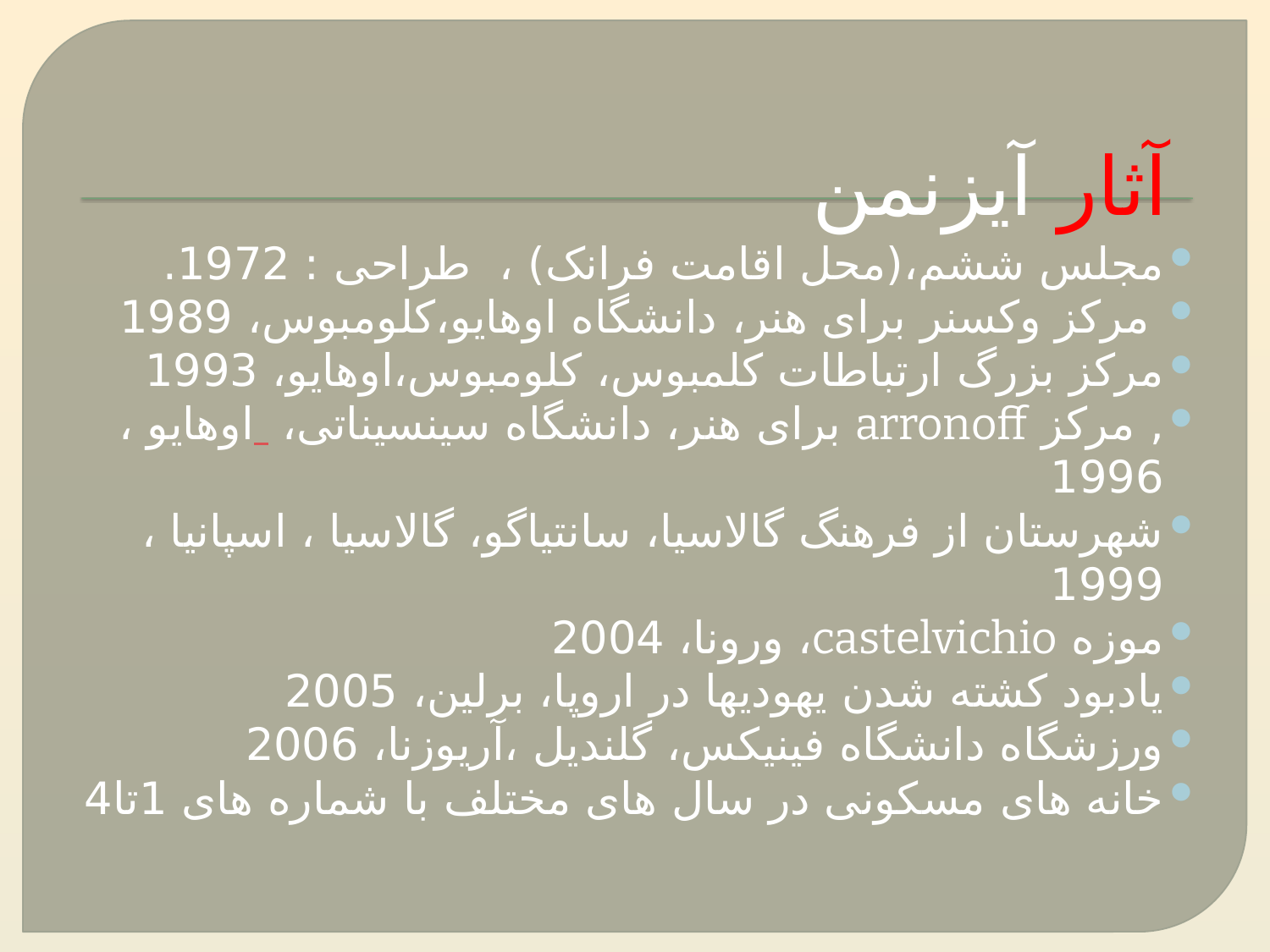

# آثار آیزنمن
مجلس ششم،(محل اقامت فرانک) ،  طراحی : 1972.
 مرکز وکسنر برای هنر، دانشگاه اوهایو،کلومبوس، 1989
مرکز بزرگ ارتباطات کلمبوس، کلومبوس،اوهایو، 1993
, مرکز arronoff برای هنر، دانشگاه سینسیناتی،  اوهایو ، 1996
شهرستان از فرهنگ گالاسیا، سانتیاگو، گالاسیا ، اسپانیا ، 1999
موزه castelvichio، ورونا، 2004
یادبود کشته شدن یهودیها در اروپا، برلین، 2005
ورزشگاه دانشگاه فینیکس، گلندیل ،آریوزنا، 2006
خانه های مسکونی در سال های مختلف با شماره های 1تا4